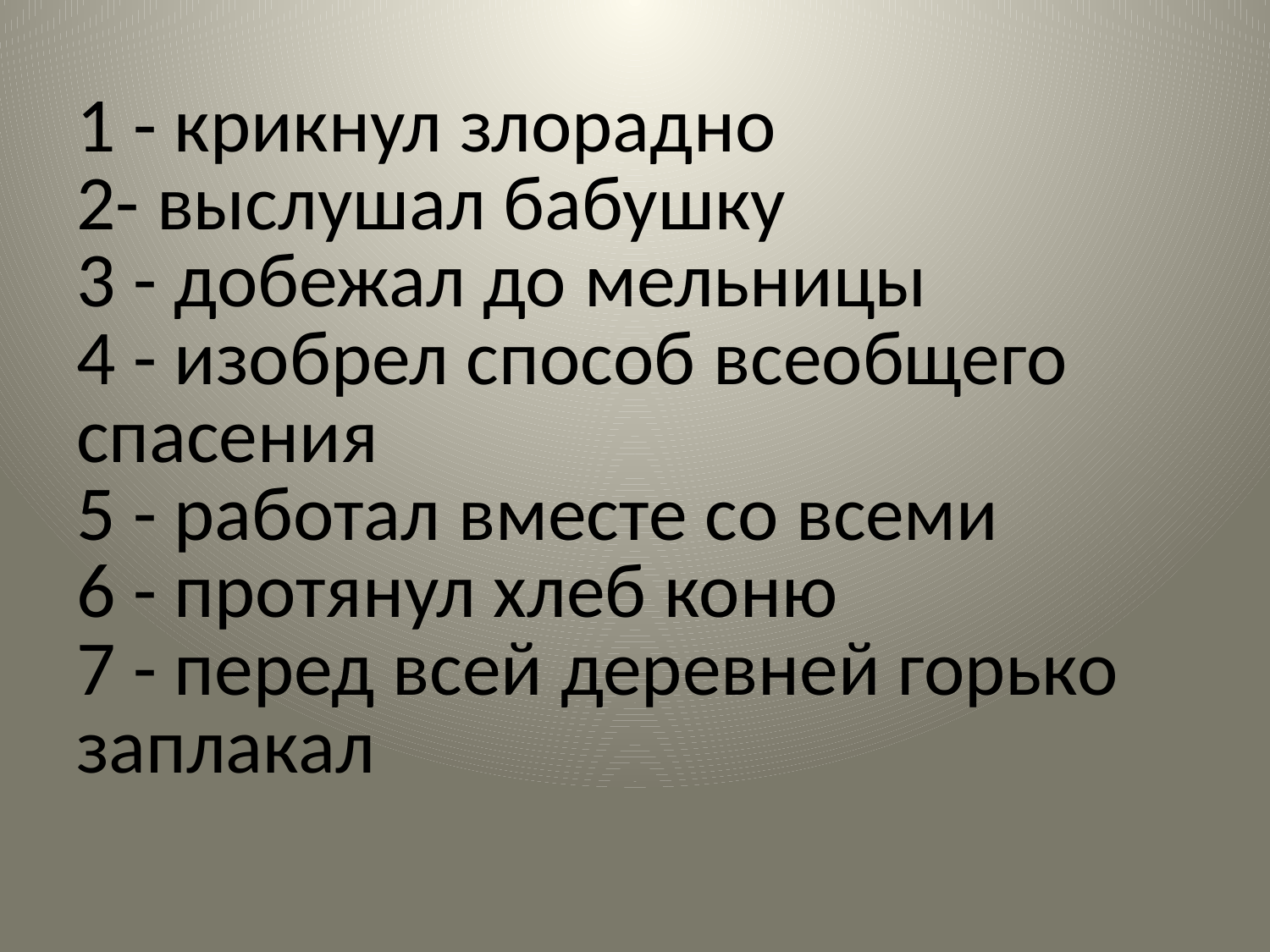

# 1 - крикнул злорадно 2- выслушал бабушку 3 - добежал до мельницы 4 - изобрел способ всеобщего спасения 5 - работал вместе со всеми 6 - протянул хлеб коню 7 - перед всей деревней горько заплакал